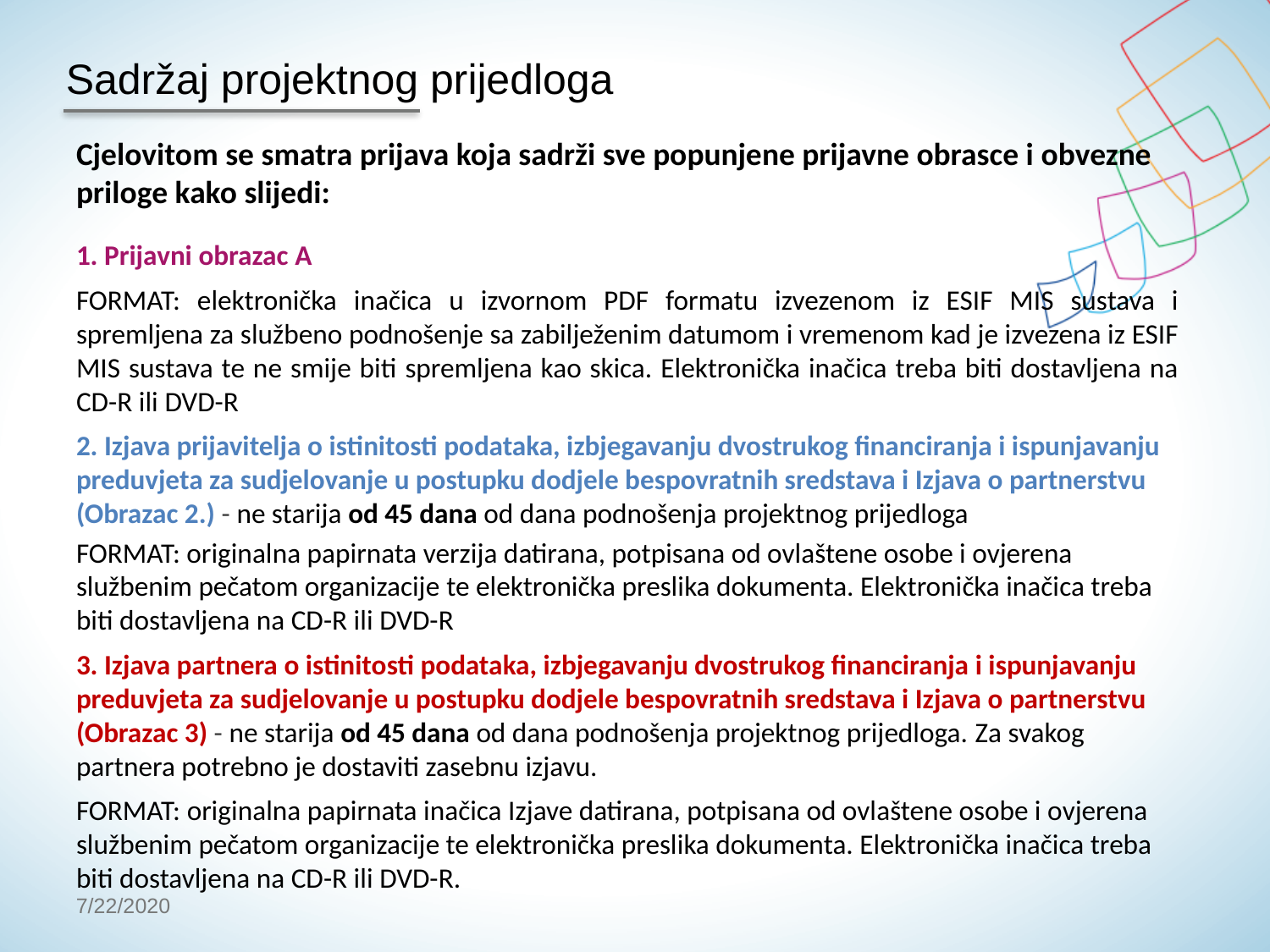

Sadržaj projektnog prijedloga
Cjelovitom se smatra prijava koja sadrži sve popunjene prijavne obrasce i obvezne priloge kako slijedi:

1. Prijavni obrazac A
FORMAT: elektronička inačica u izvornom PDF formatu izvezenom iz ESIF MIS sustava i spremljena za službeno podnošenje sa zabilježenim datumom i vremenom kad je izvezena iz ESIF MIS sustava te ne smije biti spremljena kao skica. Elektronička inačica treba biti dostavljena na CD-R ili DVD-R
2. Izjava prijavitelja o istinitosti podataka, izbjegavanju dvostrukog financiranja i ispunjavanju preduvjeta za sudjelovanje u postupku dodjele bespovratnih sredstava i Izjava o partnerstvu (Obrazac 2.) - ne starija od 45 dana od dana podnošenja projektnog prijedloga
FORMAT: originalna papirnata verzija datirana, potpisana od ovlaštene osobe i ovjerena službenim pečatom organizacije te elektronička preslika dokumenta. Elektronička inačica treba biti dostavljena na CD-R ili DVD-R
3. Izjava partnera o istinitosti podataka, izbjegavanju dvostrukog financiranja i ispunjavanju preduvjeta za sudjelovanje u postupku dodjele bespovratnih sredstava i Izjava o partnerstvu (Obrazac 3) - ne starija od 45 dana od dana podnošenja projektnog prijedloga. Za svakog partnera potrebno je dostaviti zasebnu izjavu.
FORMAT: originalna papirnata inačica Izjave datirana, potpisana od ovlaštene osobe i ovjerena službenim pečatom organizacije te elektronička preslika dokumenta. Elektronička inačica treba biti dostavljena na CD-R ili DVD-R.